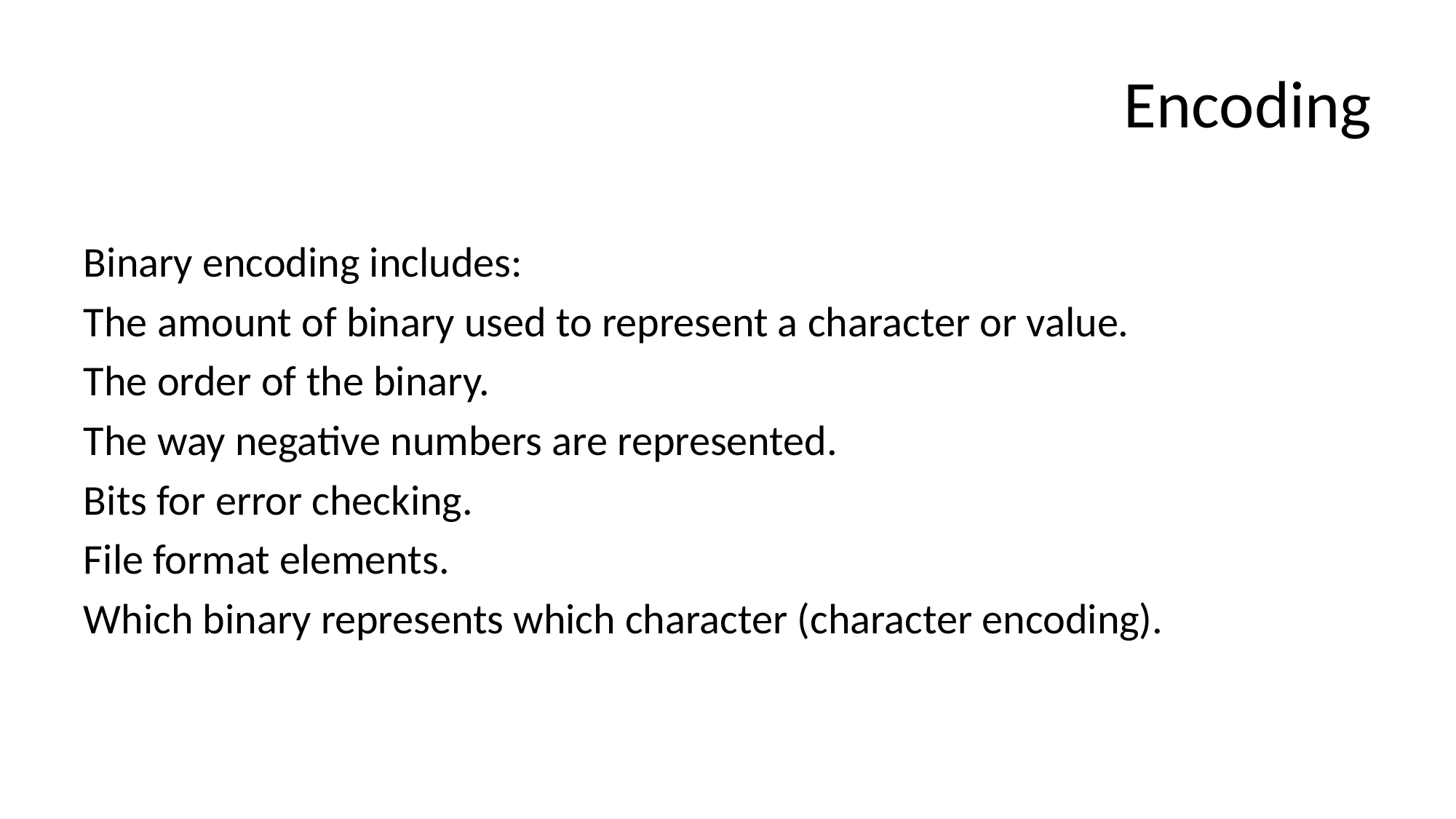

# Encoding
Binary encoding includes:
The amount of binary used to represent a character or value.
The order of the binary.
The way negative numbers are represented.
Bits for error checking.
File format elements.
Which binary represents which character (character encoding).